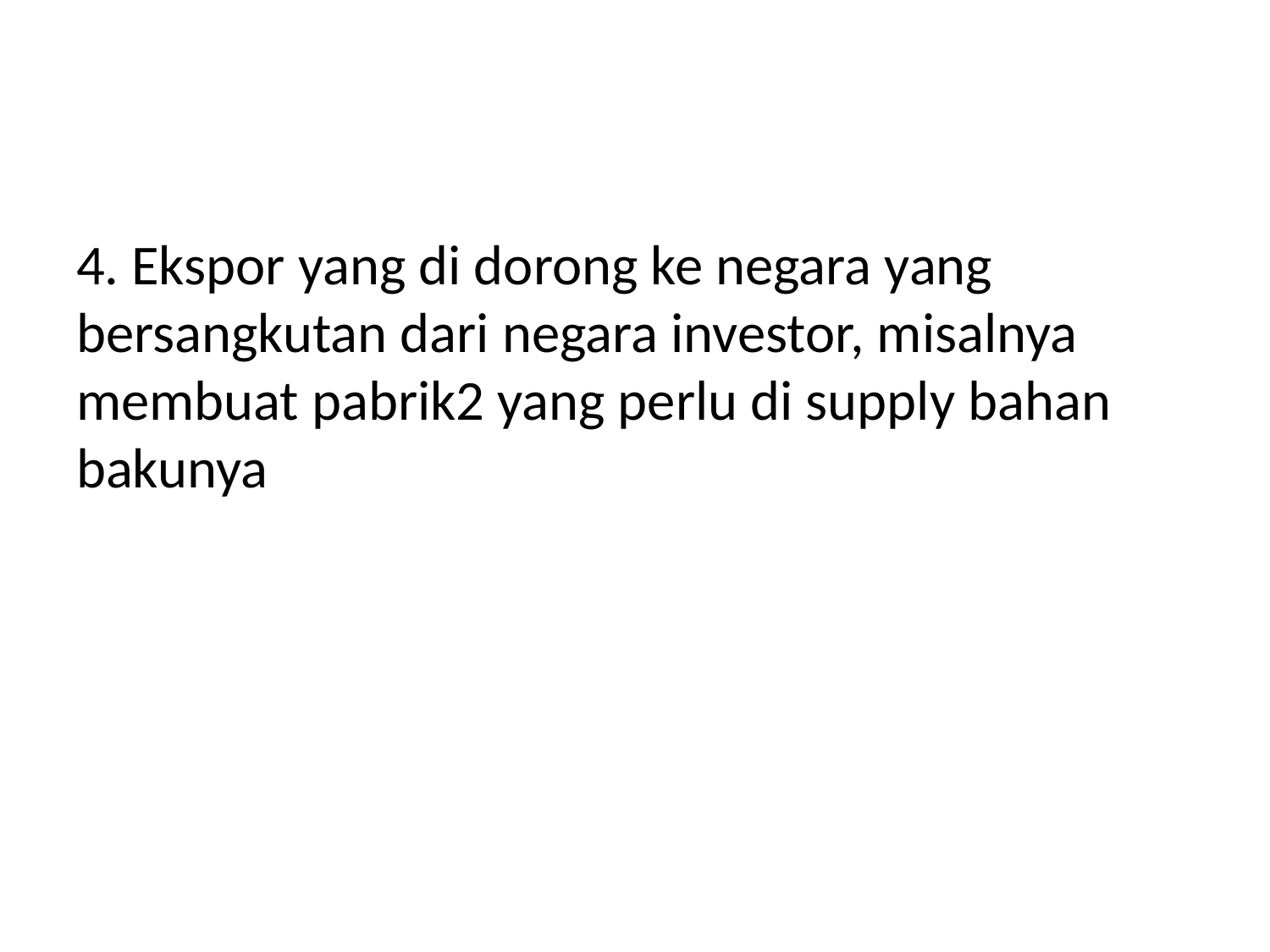

#
4. Ekspor yang di dorong ke negara yang bersangkutan dari negara investor, misalnya membuat pabrik2 yang perlu di supply bahan bakunya